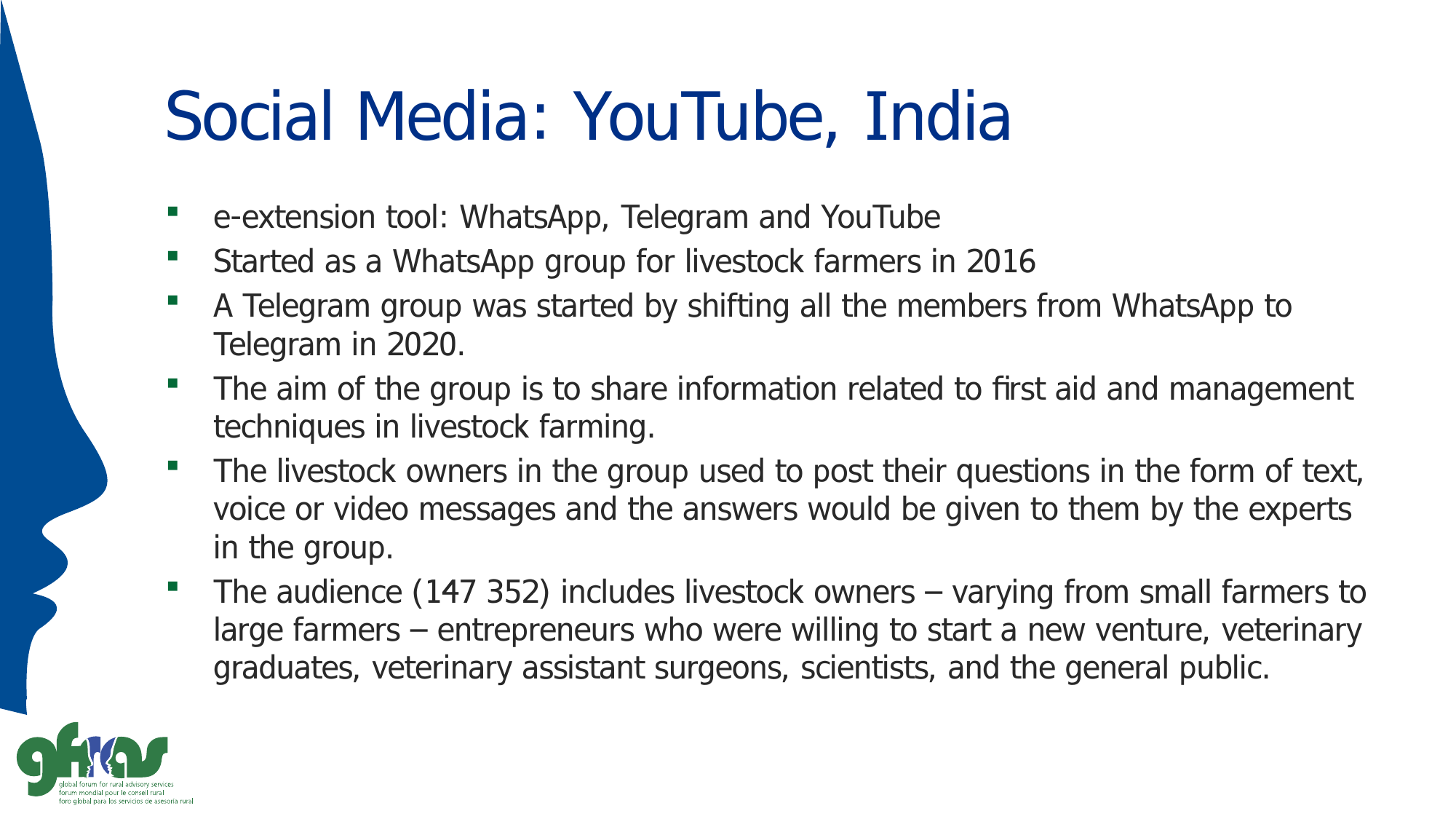

# Social Media: YouTube, India
e-extension tool: WhatsApp, Telegram and YouTube
Started as a WhatsApp group for livestock farmers in 2016
A Telegram group was started by shifting all the members from WhatsApp to Telegram in 2020.
The aim of the group is to share information related to first aid and management techniques in livestock farming.
The livestock owners in the group used to post their questions in the form of text, voice or video messages and the answers would be given to them by the experts in the group.
The audience (147 352) includes livestock owners – varying from small farmers to large farmers – entrepreneurs who were willing to start a new venture, veterinary graduates, veterinary assistant surgeons, scientists, and the general public.